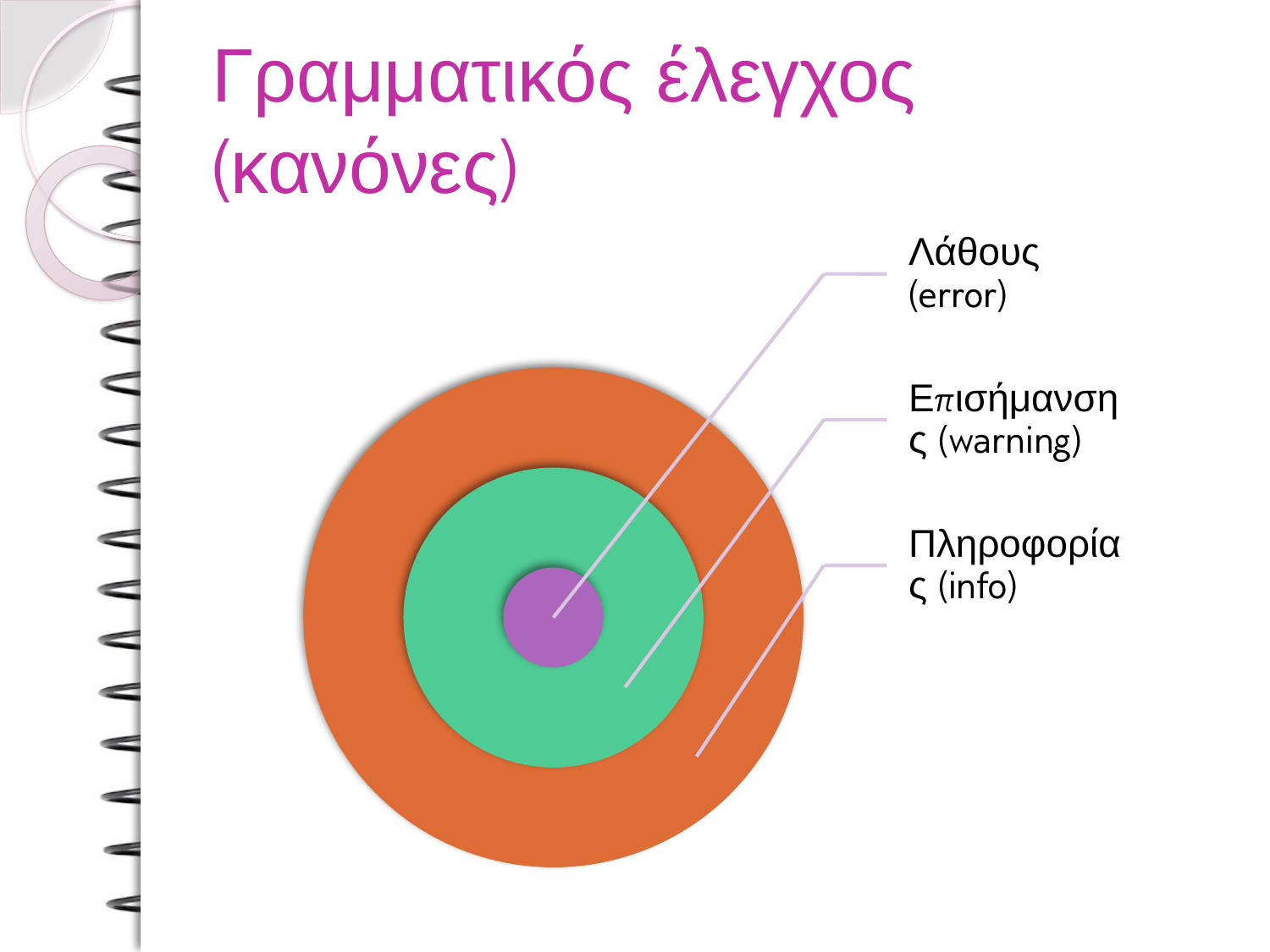

# Γραμματικός έλεγχος (κανόνες)
Λάθους (error)
Επισήμανσης (warning)
Πληροφορίας (info)